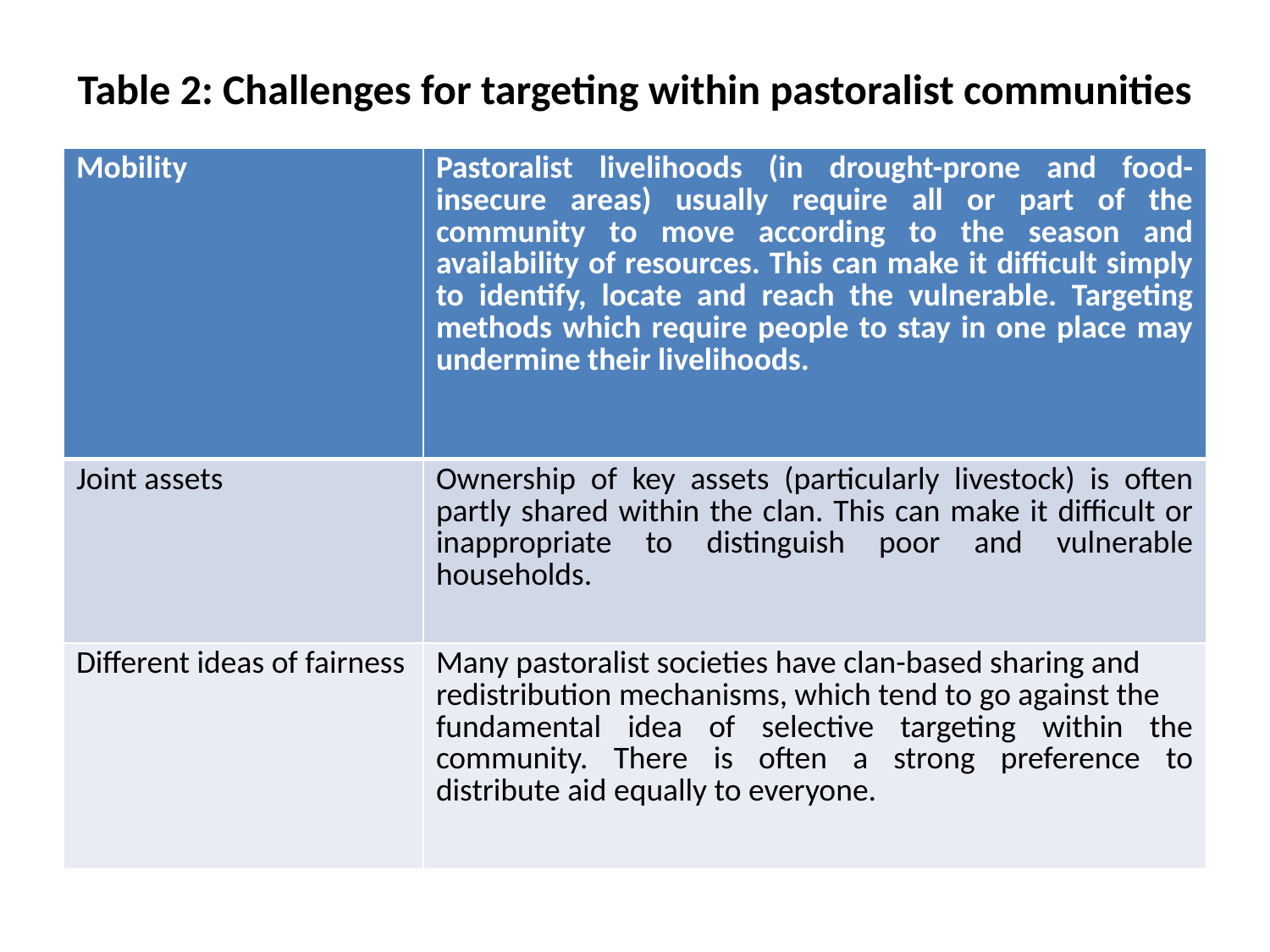

# Table 2: Challenges for targeting within pastoralist communities
| Mobility | Pastoralist livelihoods (in drought-prone and food-insecure areas) usually require all or part of the community to move according to the season and availability of resources. This can make it difficult simply to identify, locate and reach the vulnerable. Targeting methods which require people to stay in one place may undermine their livelihoods. |
| --- | --- |
| Joint assets | Ownership of key assets (particularly livestock) is often partly shared within the clan. This can make it difficult or inappropriate to distinguish poor and vulnerable households. |
| Different ideas of fairness | Many pastoralist societies have clan-based sharing and redistribution mechanisms, which tend to go against the fundamental idea of selective targeting within the community. There is often a strong preference to distribute aid equally to everyone. |